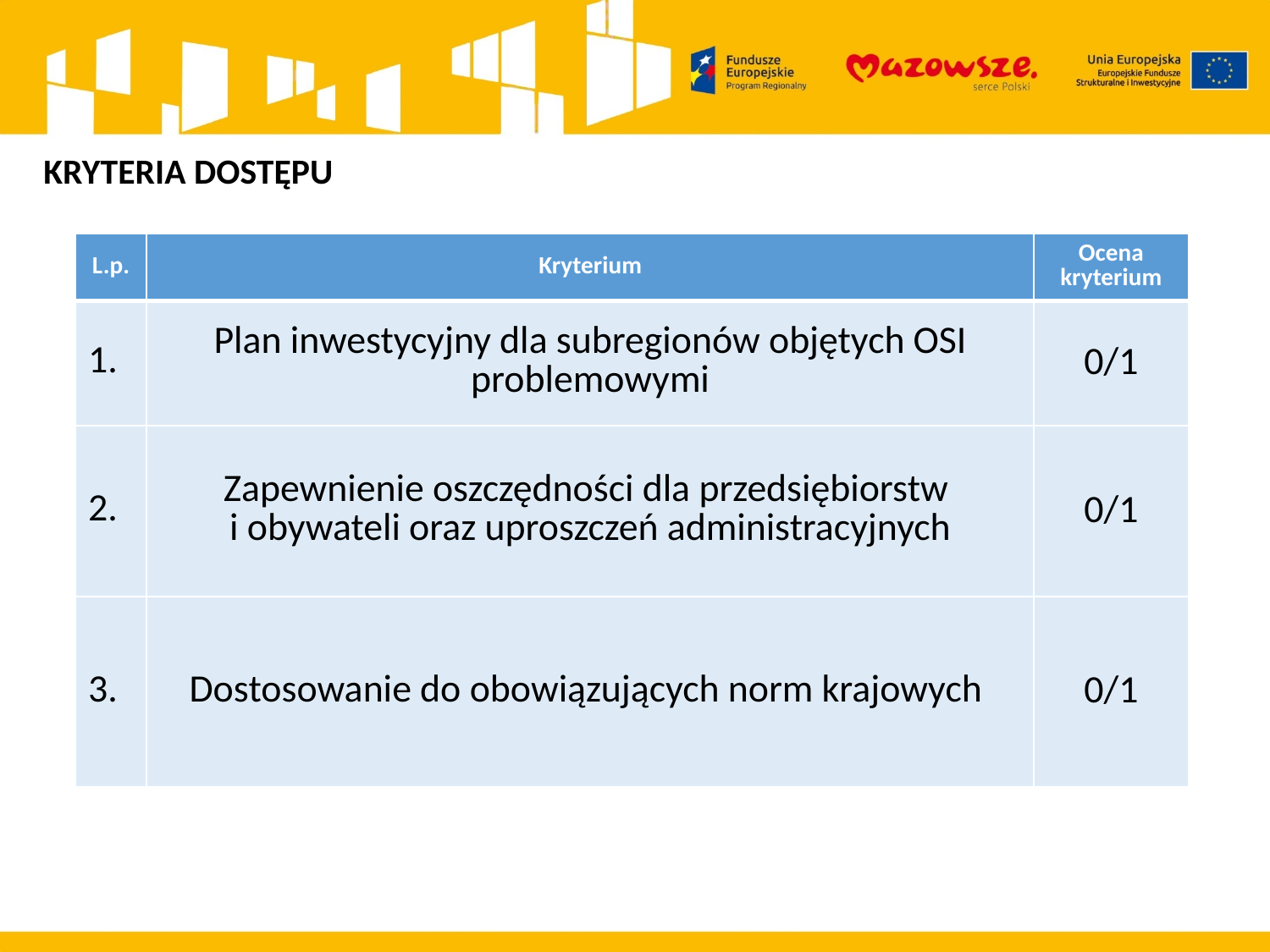

KRYTERIA DOSTĘPU
| L.p. | Kryterium | Ocena kryterium |
| --- | --- | --- |
| 1. | Plan inwestycyjny dla subregionów objętych OSI problemowymi | 0/1 |
| 2. | Zapewnienie oszczędności dla przedsiębiorstw i obywateli oraz uproszczeń administracyjnych | 0/1 |
| 3. | Dostosowanie do obowiązujących norm krajowych | 0/1 |